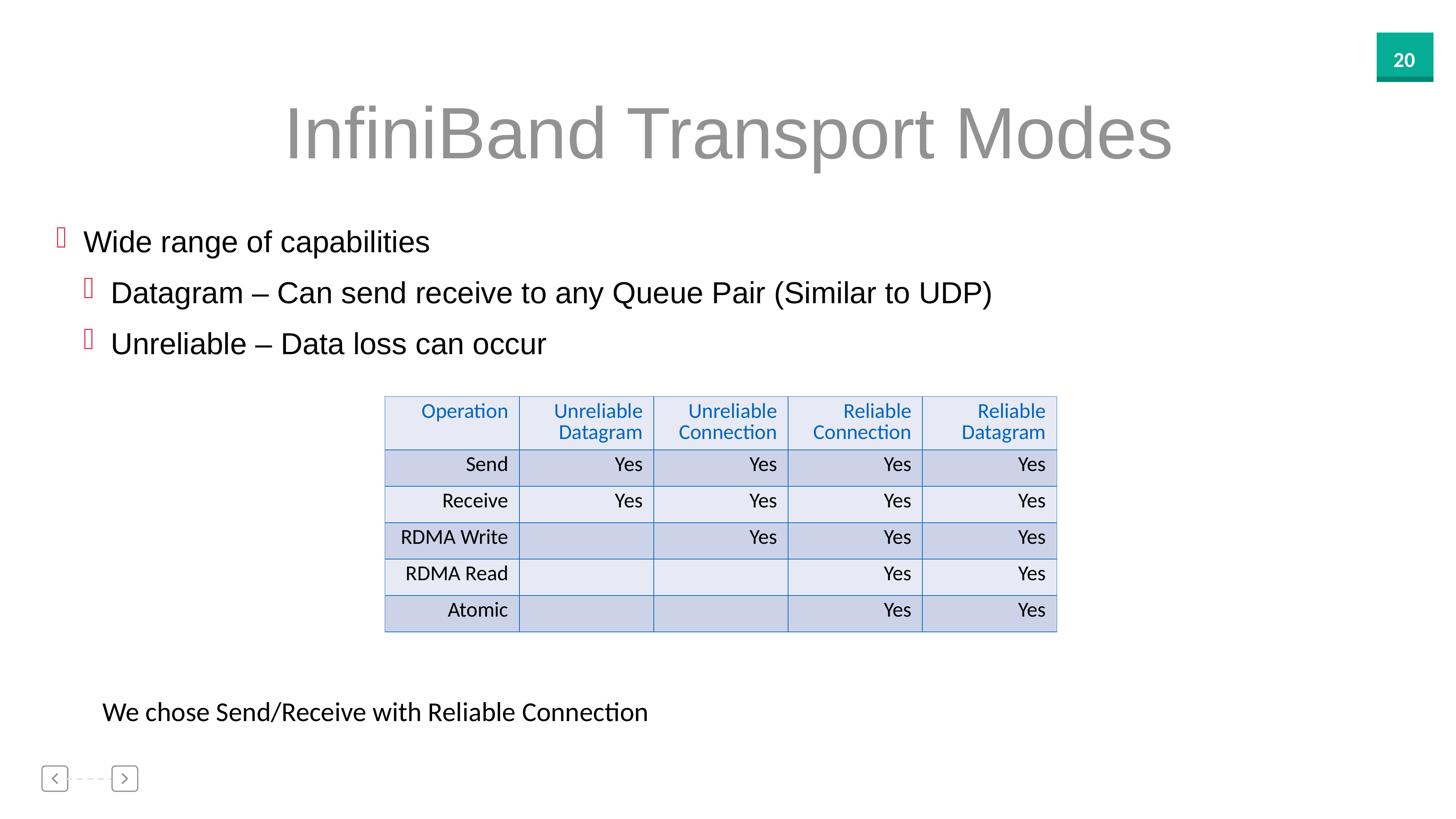

20

InfiniBand Transport Modes
Wide range of capabilities
Datagram – Can send receive to any Queue Pair (Similar to UDP)
Unreliable – Data loss can occur
| Operation | Unreliable Datagram | Unreliable Connection | Reliable Connection | Reliable Datagram |
| --- | --- | --- | --- | --- |
| Send | Yes | Yes | Yes | Yes |
| Receive | Yes | Yes | Yes | Yes |
| RDMA Write |  | Yes | Yes | Yes |
| RDMA Read |  |  | Yes | Yes |
| Atomic |  |  | Yes | Yes |
We chose Send/Receive with Reliable Connection